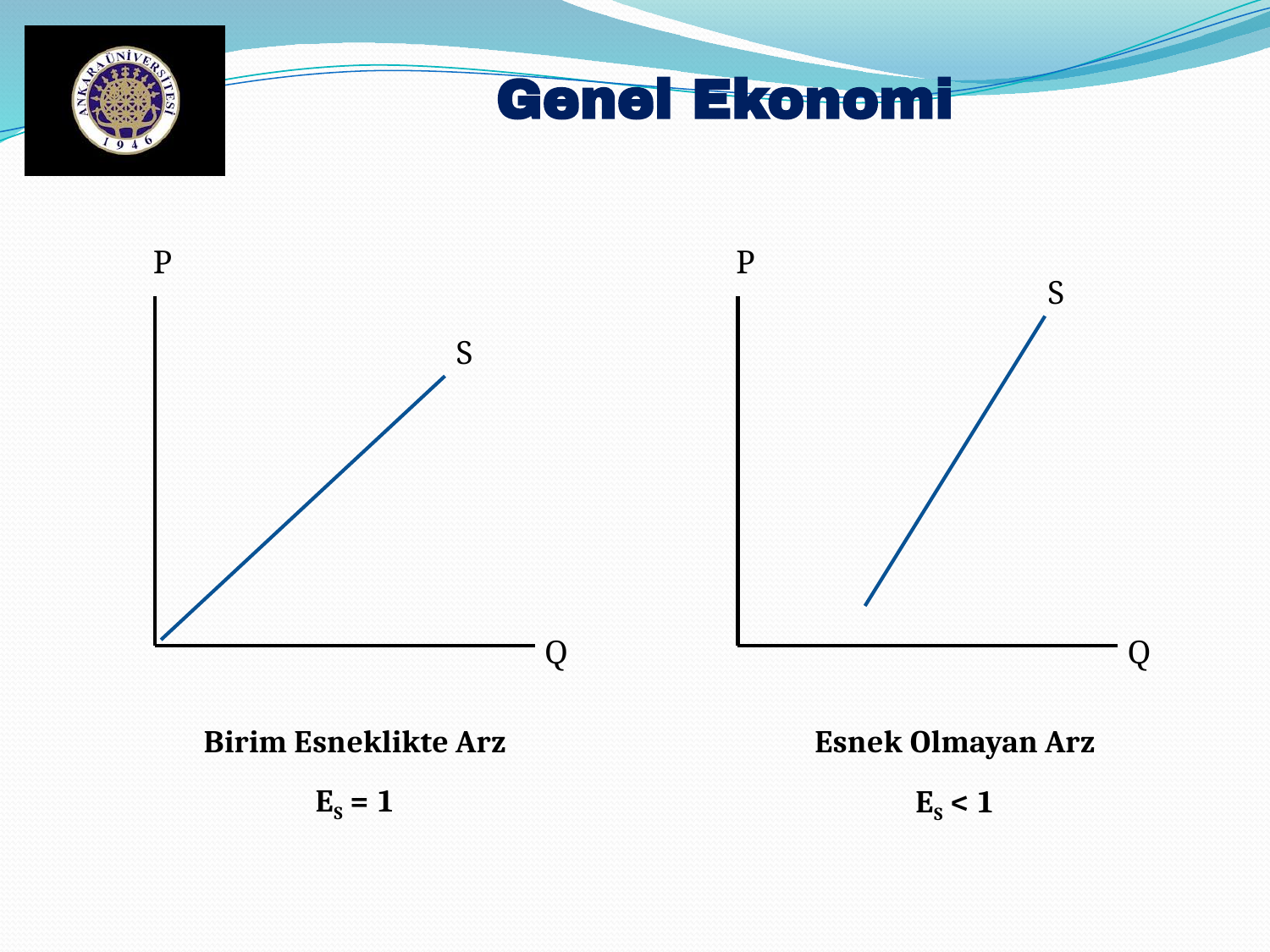

Genel Ekonomi
P
P
S
S
Q
Q
Birim Esneklikte Arz
ES = 1
Esnek Olmayan Arz
ES < 1